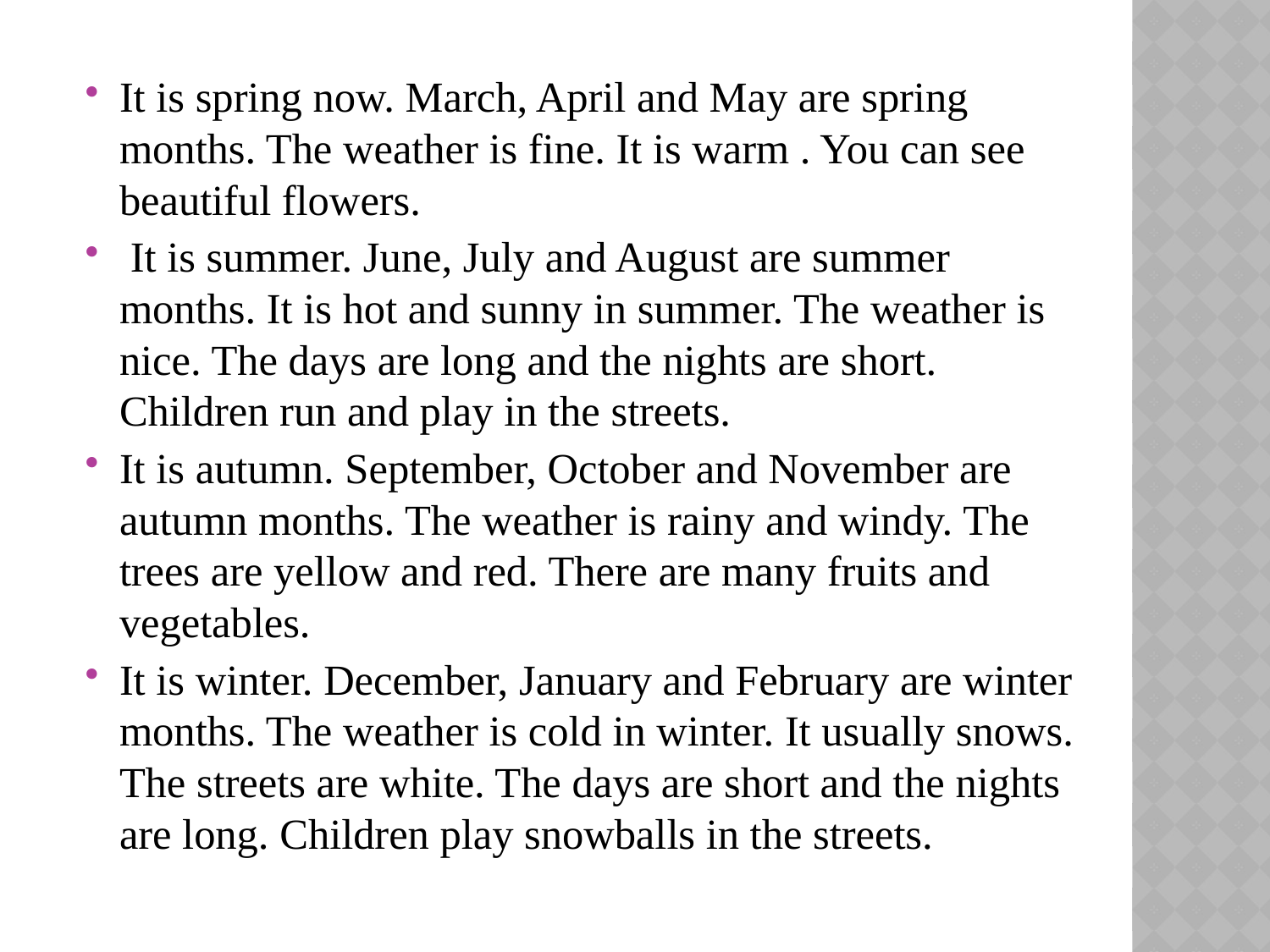

#
It is spring now. March, April and May are spring months. The weather is fine. It is warm . You can see beautiful flowers.
 It is summer. June, July and August are summer months. It is hot and sunny in summer. The weather is nice. The days are long and the nights are short. Children run and play in the streets.
It is autumn. September, October and November are autumn months. The weather is rainy and windy. The trees are yellow and red. There are many fruits and vegetables.
It is winter. December, January and February are winter months. The weather is cold in winter. It usually snows. The streets are white. The days are short and the nights are long. Children play snowballs in the streets.